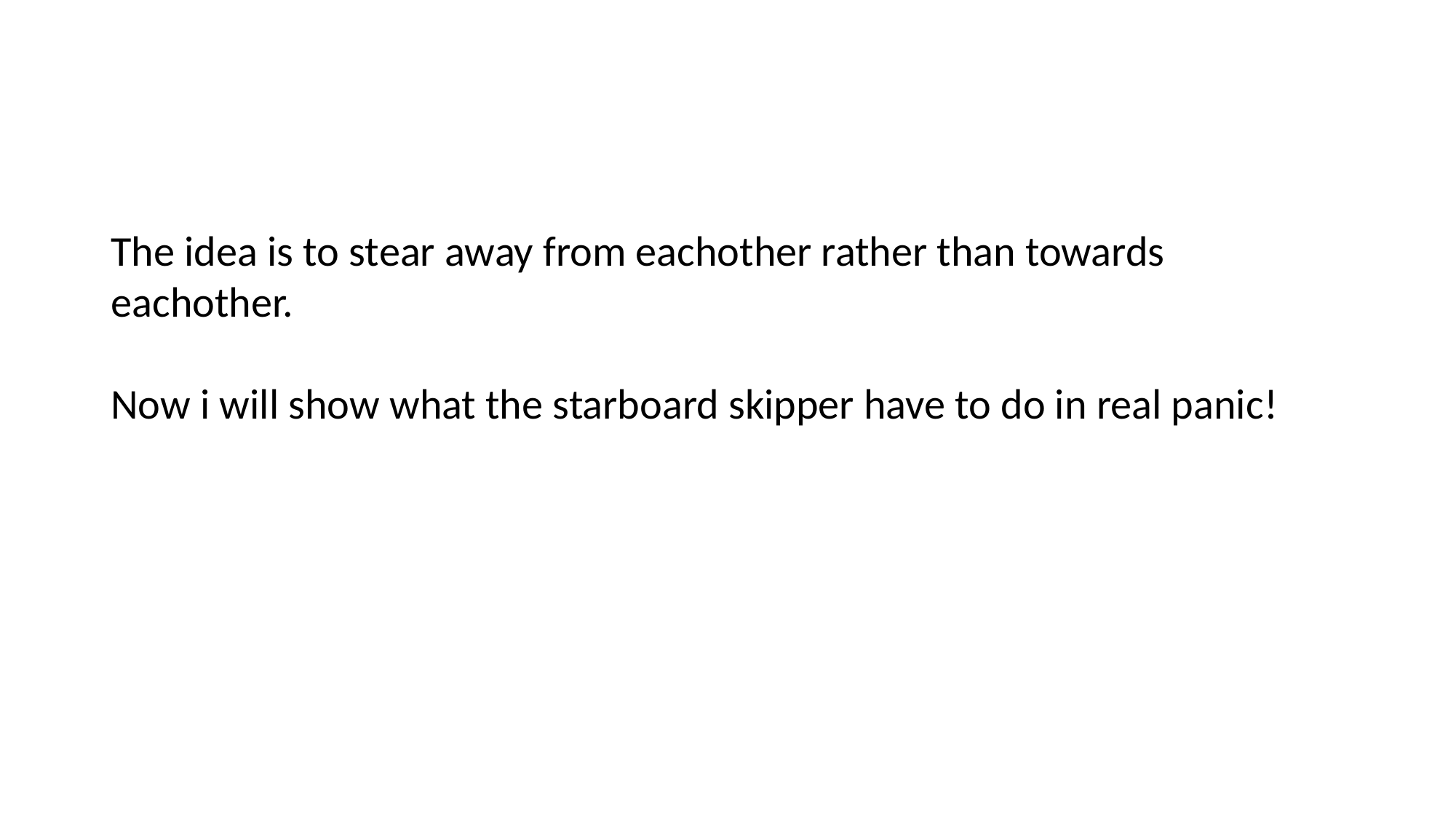

The idea is to stear away from eachother rather than towards eachother.

Now i will show what the starboard skipper have to do in real panic!